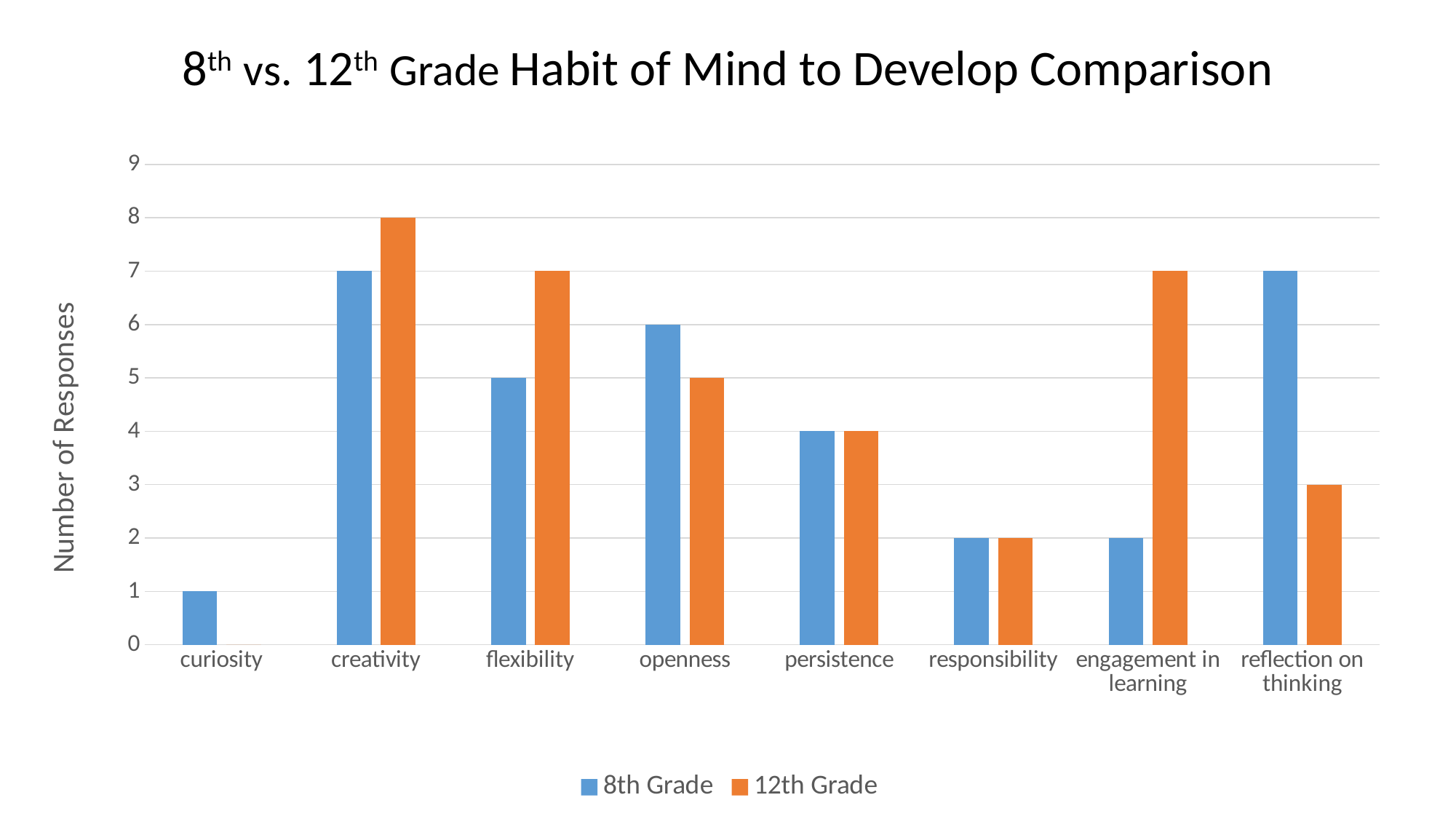

# 8th vs. 12th Grade Habit of Mind to Develop Comparison

### Chart

| Category |  |  |
|---|---|---|
| curiosity | 1.0 | 0.0 |
| creativity | 7.0 | 8.0 |
| flexibility | 5.0 | 7.0 |
| openness | 6.0 | 5.0 |
| persistence | 4.0 | 4.0 |
| responsibility | 2.0 | 2.0 |
| engagement in learning | 2.0 | 7.0 |
| reflection on thinking | 7.0 | 3.0 |